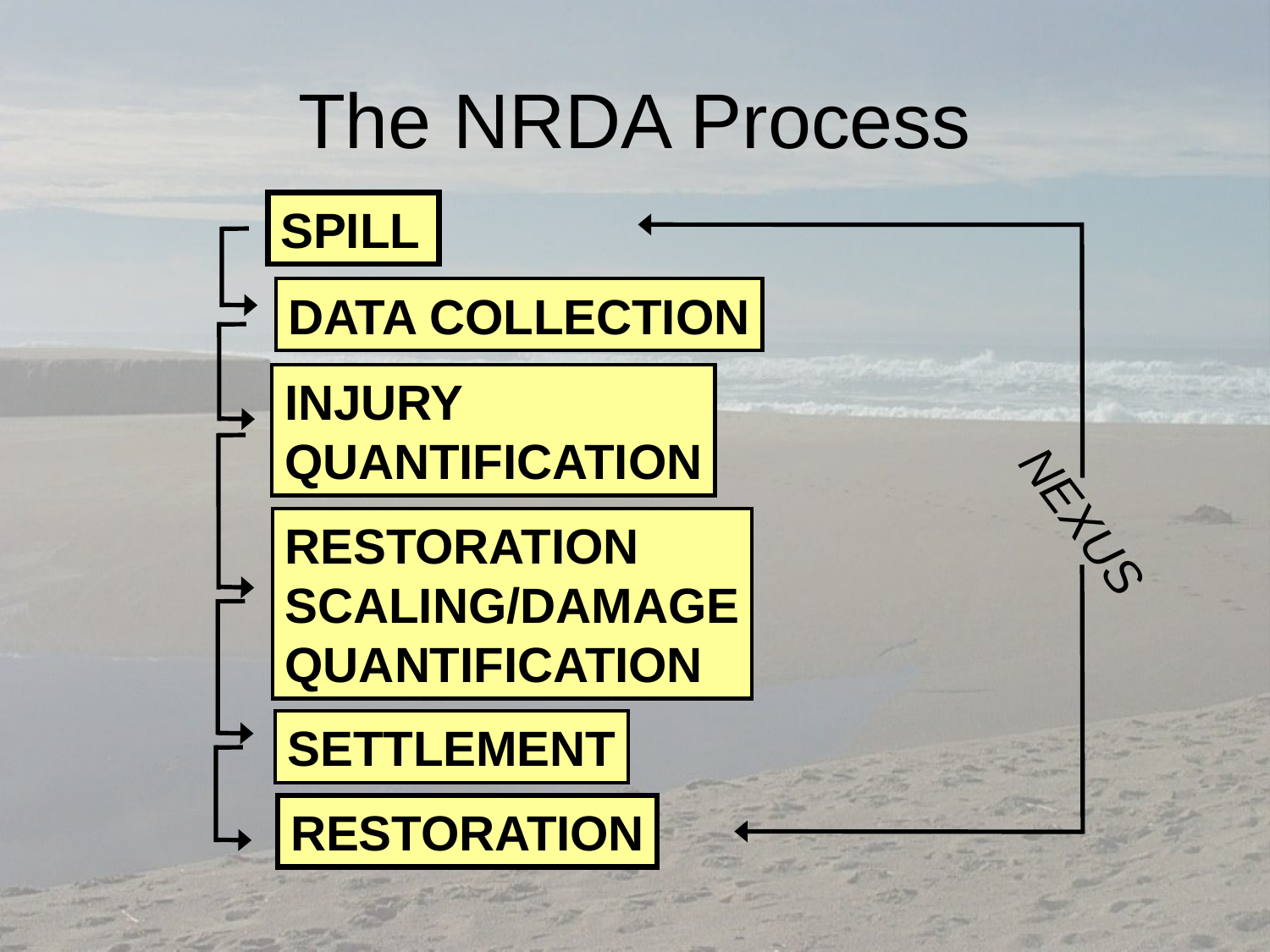

# The NRDA Process
SPILL

NEXUS

DATA COLLECTION

INJURY
QUANTIFICATION

RESTORATION
SCALING/DAMAGE
QUANTIFICATION

SETTLEMENT

RESTORATION